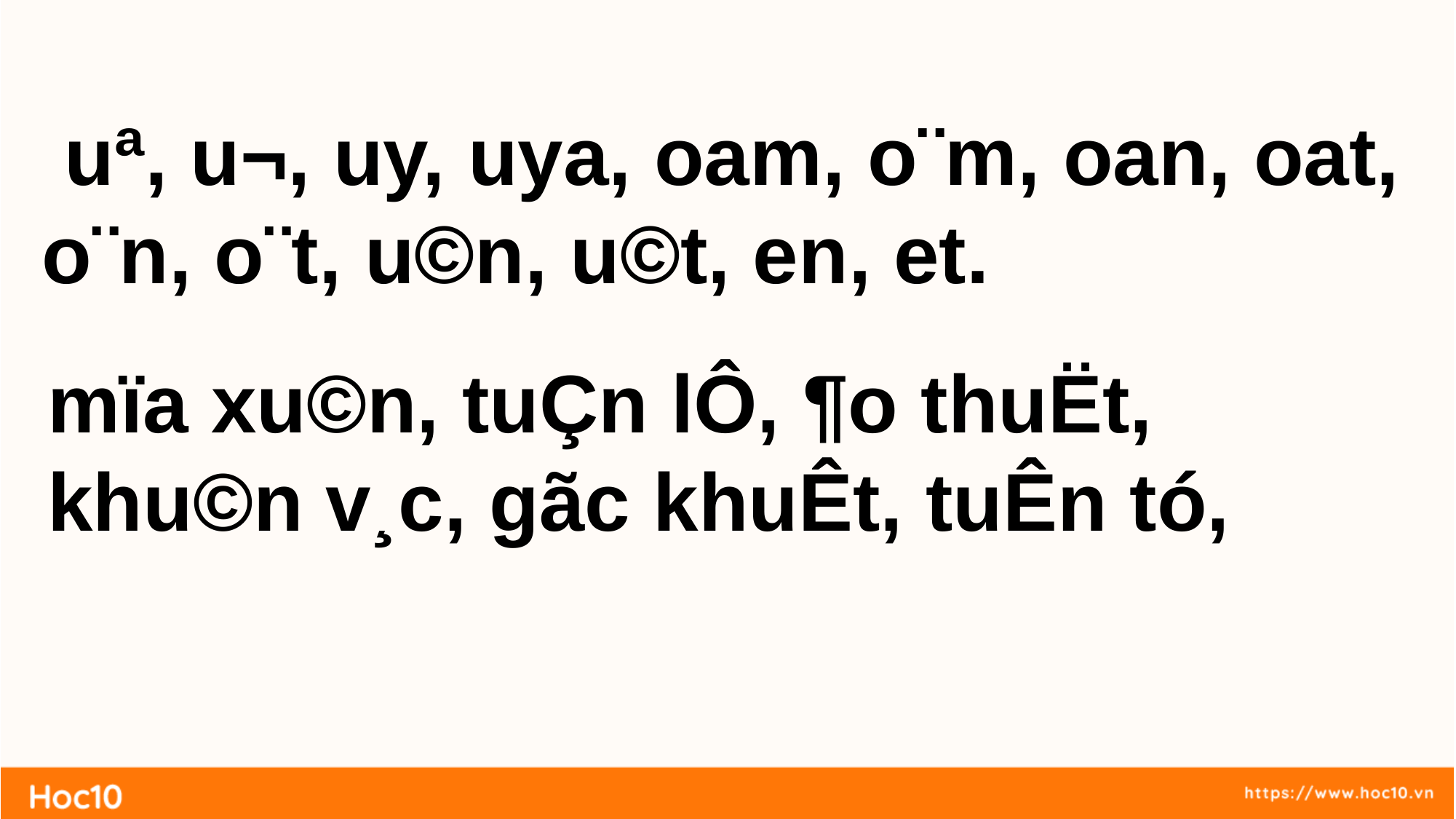

­ uª, u¬, uy, uya, oam, o¨m, oan, oat, o¨n, o¨t, u©n, u©t, en, et.
mïa xu©n, tuÇn lÔ, ¶o thuËt,
khu©n v¸c, gãc khuÊt, tuÊn tó,